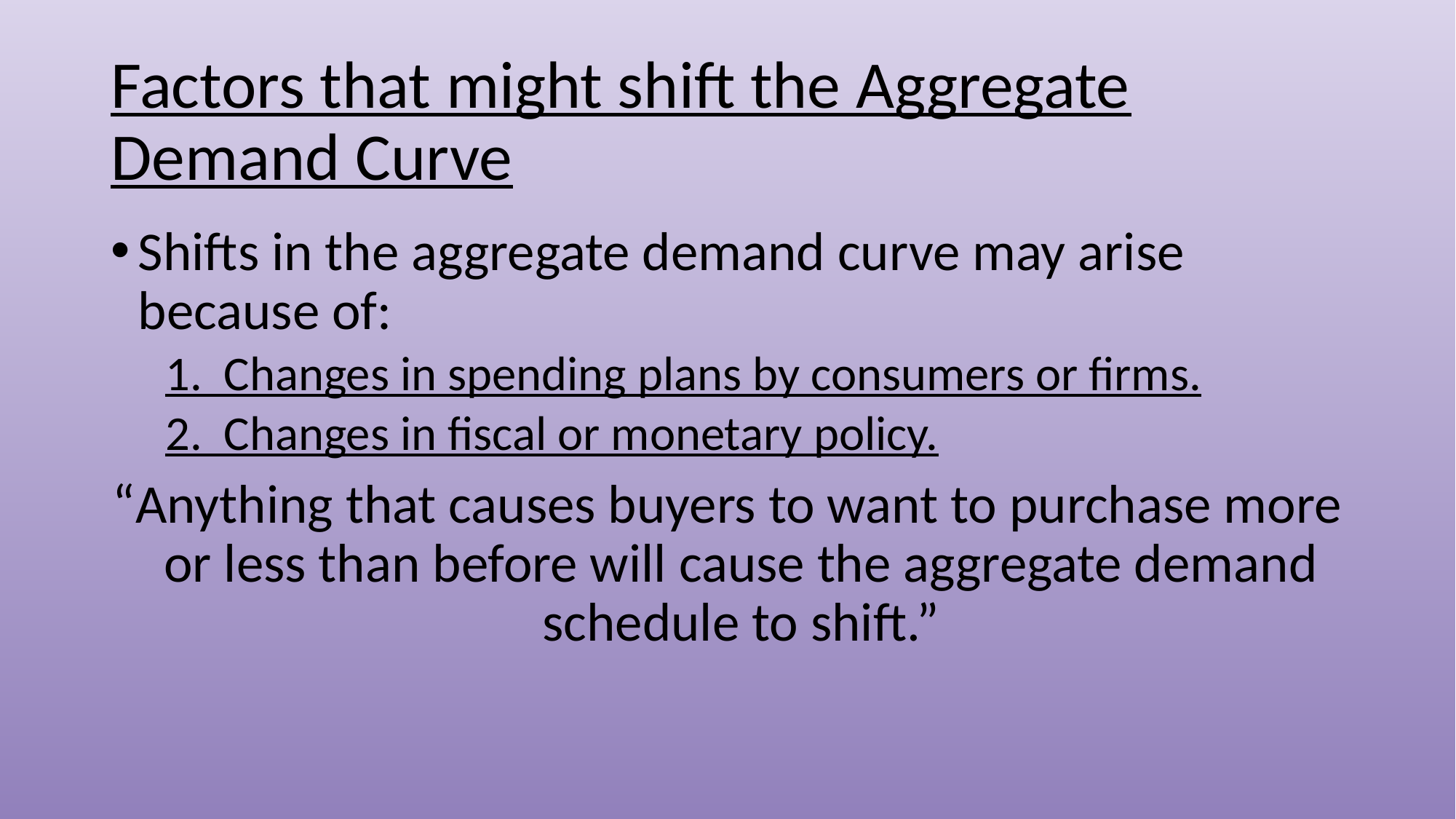

# Factors that might shift the Aggregate Demand Curve
Shifts in the aggregate demand curve may arise because of:
1.  Changes in spending plans by consumers or firms.
2.  Changes in fiscal or monetary policy.
“Anything that causes buyers to want to purchase more or less than before will cause the aggregate demand schedule to shift.”